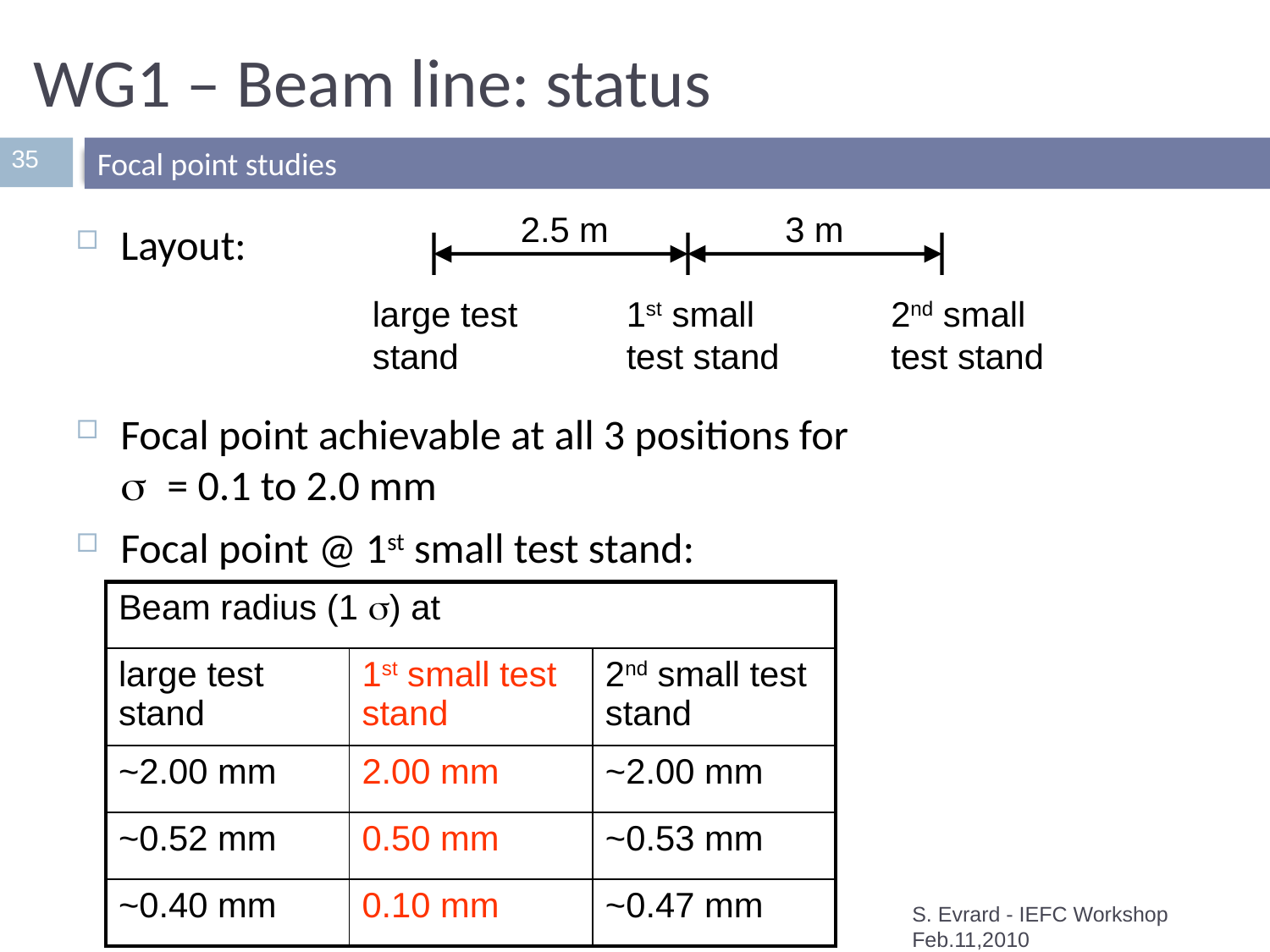

# WG1 – Beam line: status
35
Focal point studies
2.5 m
3 m
Layout:

Focal point achievable at all 3 positions for
σ = 0.1 to 2.0 mm
Focal point @ 1st small test stand:

large test stand
1st small test stand
2nd small test stand
| Beam radius (1 σ) at |  |  |
| --- | --- | --- |
| large test stand | 1st small test stand | 2nd small test stand |
| ~2.00 mm | 2.00 mm | ~2.00 mm |
| ~0.52 mm | 0.50 mm | ~0.53 mm |
| ~0.40 mm | 0.10 mm | ~0.47 mm |
S. Evrard - IEFC Workshop Feb.11,2010